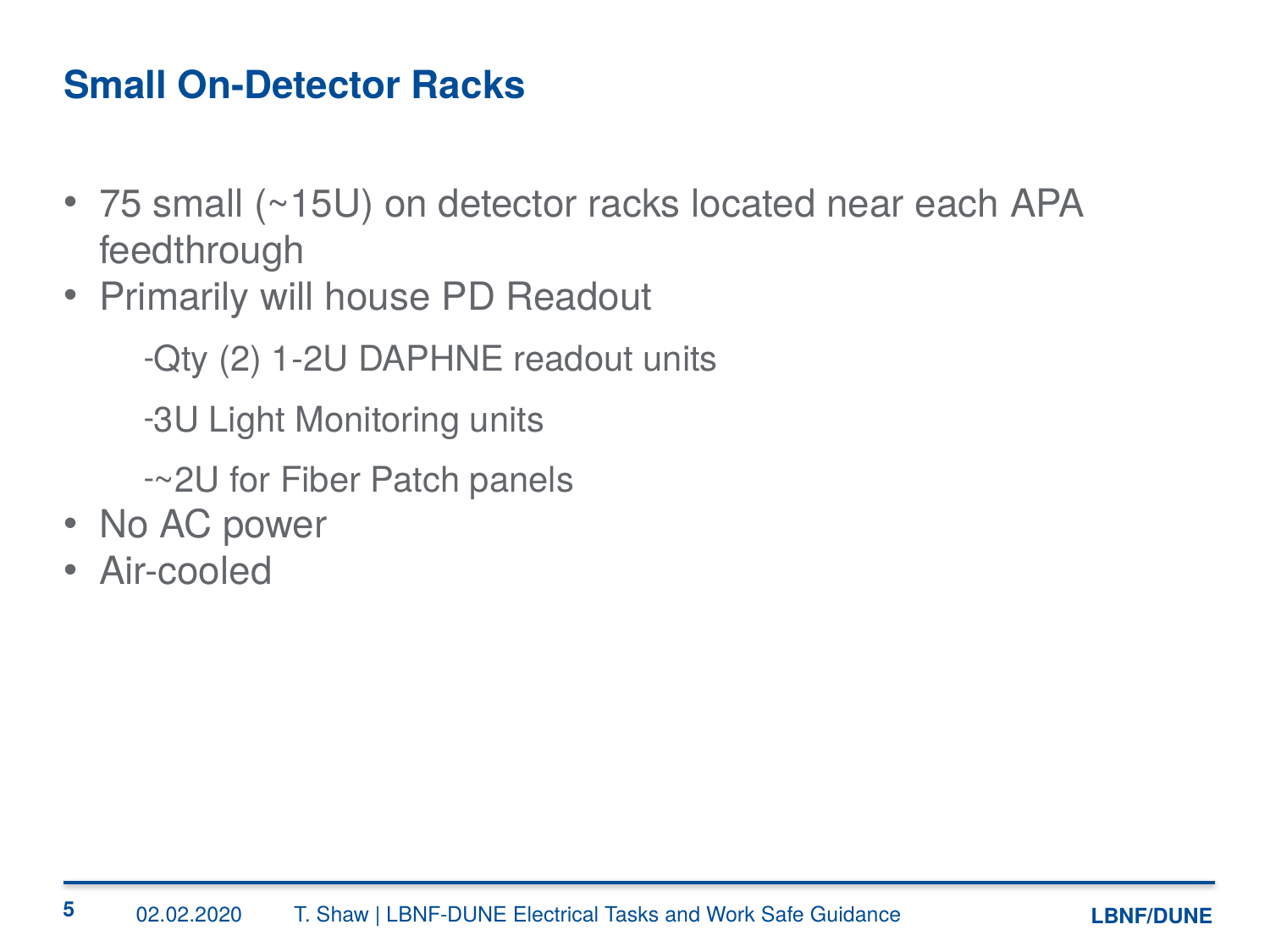

# Small On-Detector Racks
75 small (~15U) on detector racks located near each APA feedthrough
Primarily will house PD Readout
Qty (2) 1-2U DAPHNE readout units
3U Light Monitoring units
~2U for Fiber Patch panels
No AC power
Air-cooled

5
02.02.2020
T. Shaw | LBNF-DUNE Electrical Tasks and Work Safe Guidance